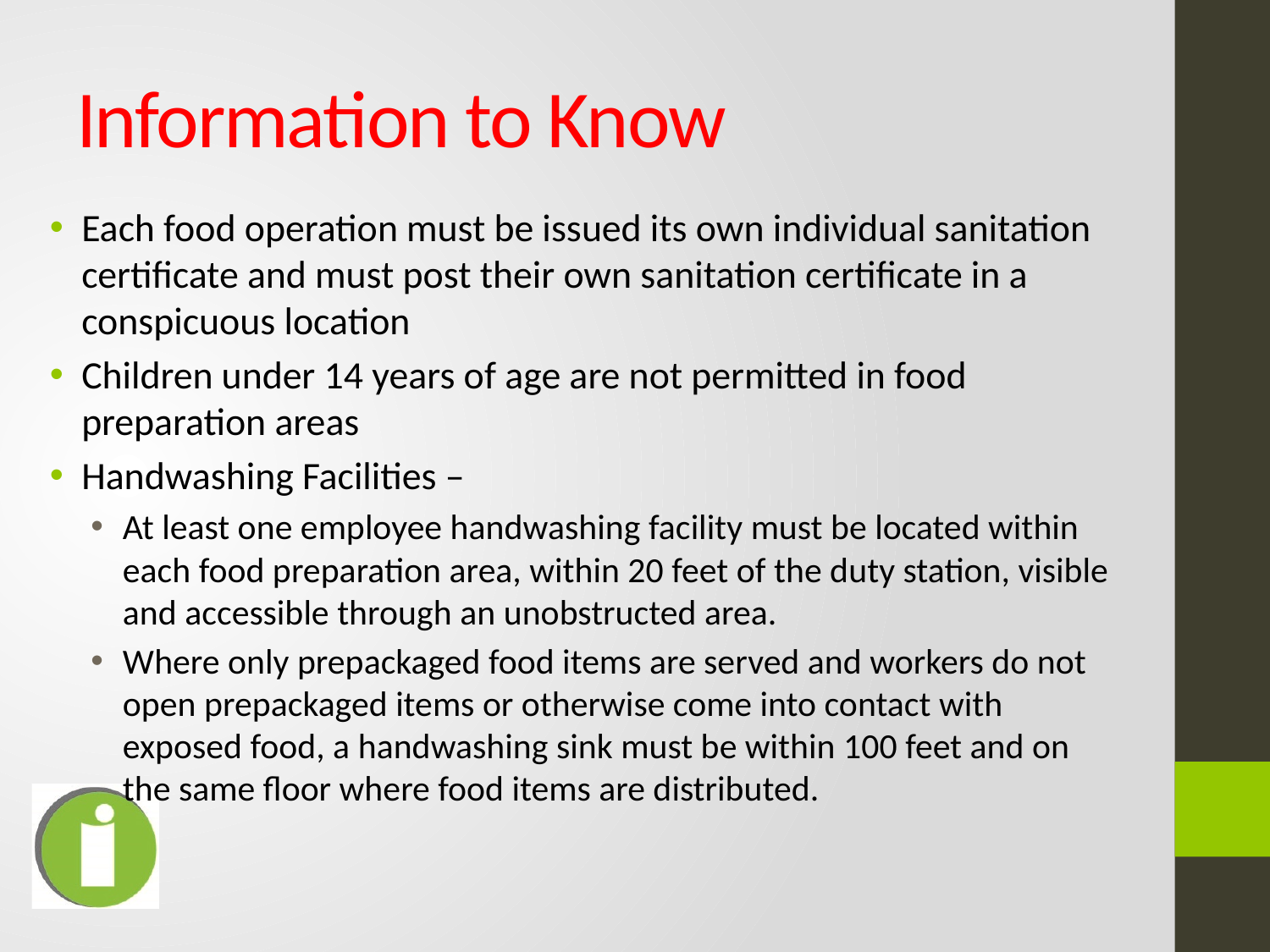

# Information to Know
Each food operation must be issued its own individual sanitation certificate and must post their own sanitation certificate in a conspicuous location
Children under 14 years of age are not permitted in food preparation areas
Handwashing Facilities –
At least one employee handwashing facility must be located within each food preparation area, within 20 feet of the duty station, visible and accessible through an unobstructed area.
Where only prepackaged food items are served and workers do not open prepackaged items or otherwise come into contact with exposed food, a handwashing sink must be within 100 feet and on the same floor where food items are distributed.